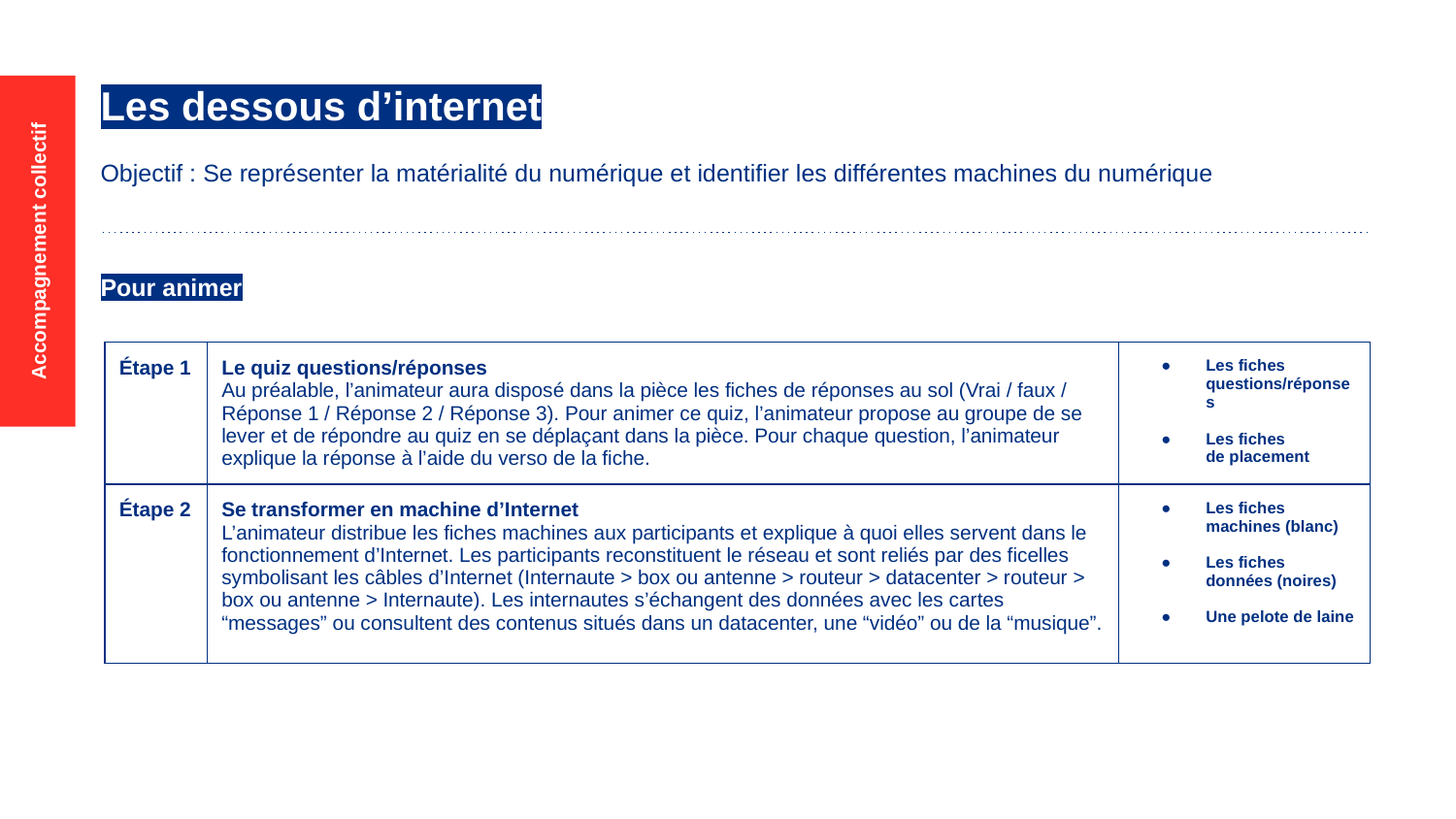

Les dessous d’internet
Objectif : Se représenter la matérialité du numérique et identifier les différentes machines du numérique
Accompagnement collectif
Pour animer
| Étape 1 | Le quiz questions/réponses Au préalable, l’animateur aura disposé dans la pièce les fiches de réponses au sol (Vrai / faux / Réponse 1 / Réponse 2 / Réponse 3). Pour animer ce quiz, l’animateur propose au groupe de se lever et de répondre au quiz en se déplaçant dans la pièce. Pour chaque question, l’animateur explique la réponse à l’aide du verso de la fiche. | Les fiches questions/réponses Les fiches de placement |
| --- | --- | --- |
| Étape 2 | Se transformer en machine d’Internet L’animateur distribue les fiches machines aux participants et explique à quoi elles servent dans le fonctionnement d’Internet. Les participants reconstituent le réseau et sont reliés par des ficelles symbolisant les câbles d’Internet (Internaute > box ou antenne > routeur > datacenter > routeur > box ou antenne > Internaute). Les internautes s’échangent des données avec les cartes “messages” ou consultent des contenus situés dans un datacenter, une “vidéo” ou de la “musique”. | Les fiches machines (blanc) Les fiches données (noires) Une pelote de laine |